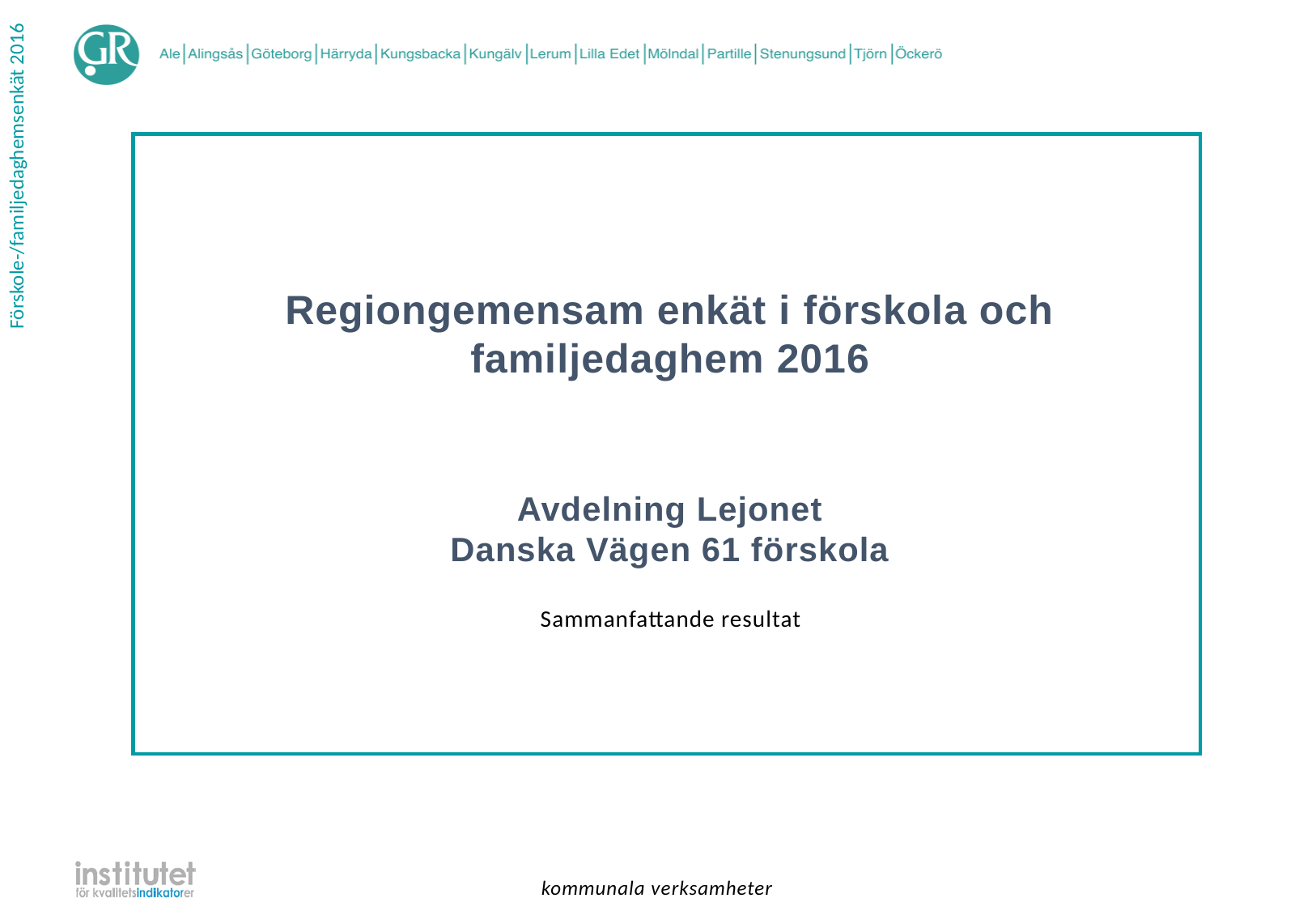

Regiongemensam enkät i förskola och familjedaghem 2016
Avdelning Lejonet
Danska Vägen 61 förskola
| Sammanfattande resultat |
| --- |
kommunala verksamheter